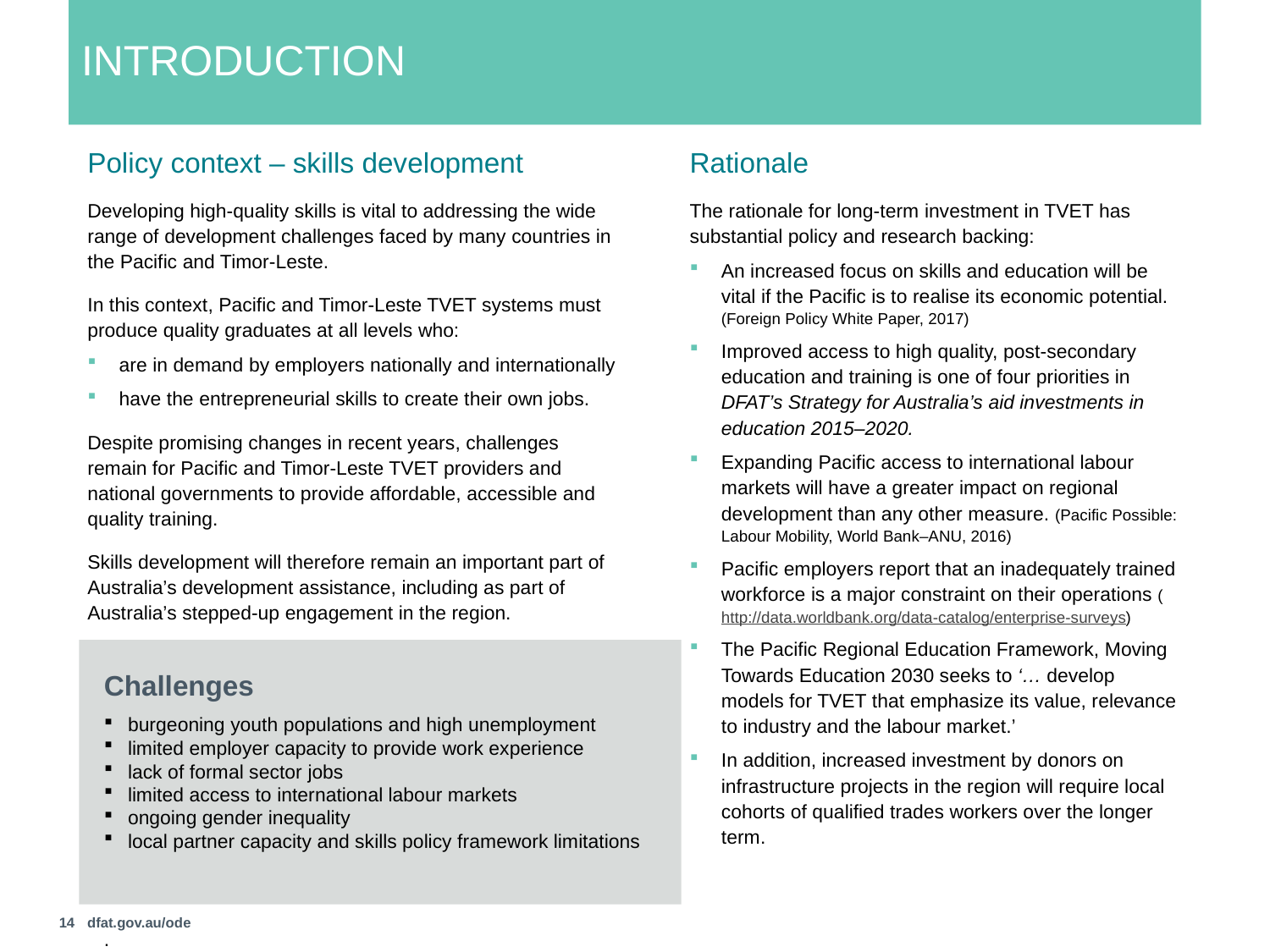

# Introduction
Policy context – skills development
Developing high-quality skills is vital to addressing the wide range of development challenges faced by many countries in the Pacific and Timor-Leste.
In this context, Pacific and Timor-Leste TVET systems must produce quality graduates at all levels who:
are in demand by employers nationally and internationally
have the entrepreneurial skills to create their own jobs.
Despite promising changes in recent years, challenges remain for Pacific and Timor-Leste TVET providers and national governments to provide affordable, accessible and quality training.
Skills development will therefore remain an important part of Australia’s development assistance, including as part of Australia’s stepped-up engagement in the region.

Rationale
The rationale for long-term investment in TVET has substantial policy and research backing:
An increased focus on skills and education will be vital if the Pacific is to realise its economic potential. (Foreign Policy White Paper, 2017)
Improved access to high quality, post-secondary education and training is one of four priorities in DFAT’s Strategy for Australia’s aid investments in education 2015–2020.
Expanding Pacific access to international labour markets will have a greater impact on regional development than any other measure. (Pacific Possible: Labour Mobility, World Bank–ANU, 2016)
Pacific employers report that an inadequately trained workforce is a major constraint on their operations (http://data.worldbank.org/data-catalog/enterprise-surveys)
The Pacific Regional Education Framework, Moving Towards Education 2030 seeks to ‘… develop models for TVET that emphasize its value, relevance to industry and the labour market.’
In addition, increased investment by donors on infrastructure projects in the region will require local cohorts of qualified trades workers over the longer term.

Challenges
burgeoning youth populations and high unemployment
limited employer capacity to provide work experience
lack of formal sector jobs
limited access to international labour markets
ongoing gender inequality
local partner capacity and skills policy framework limitations

.

14